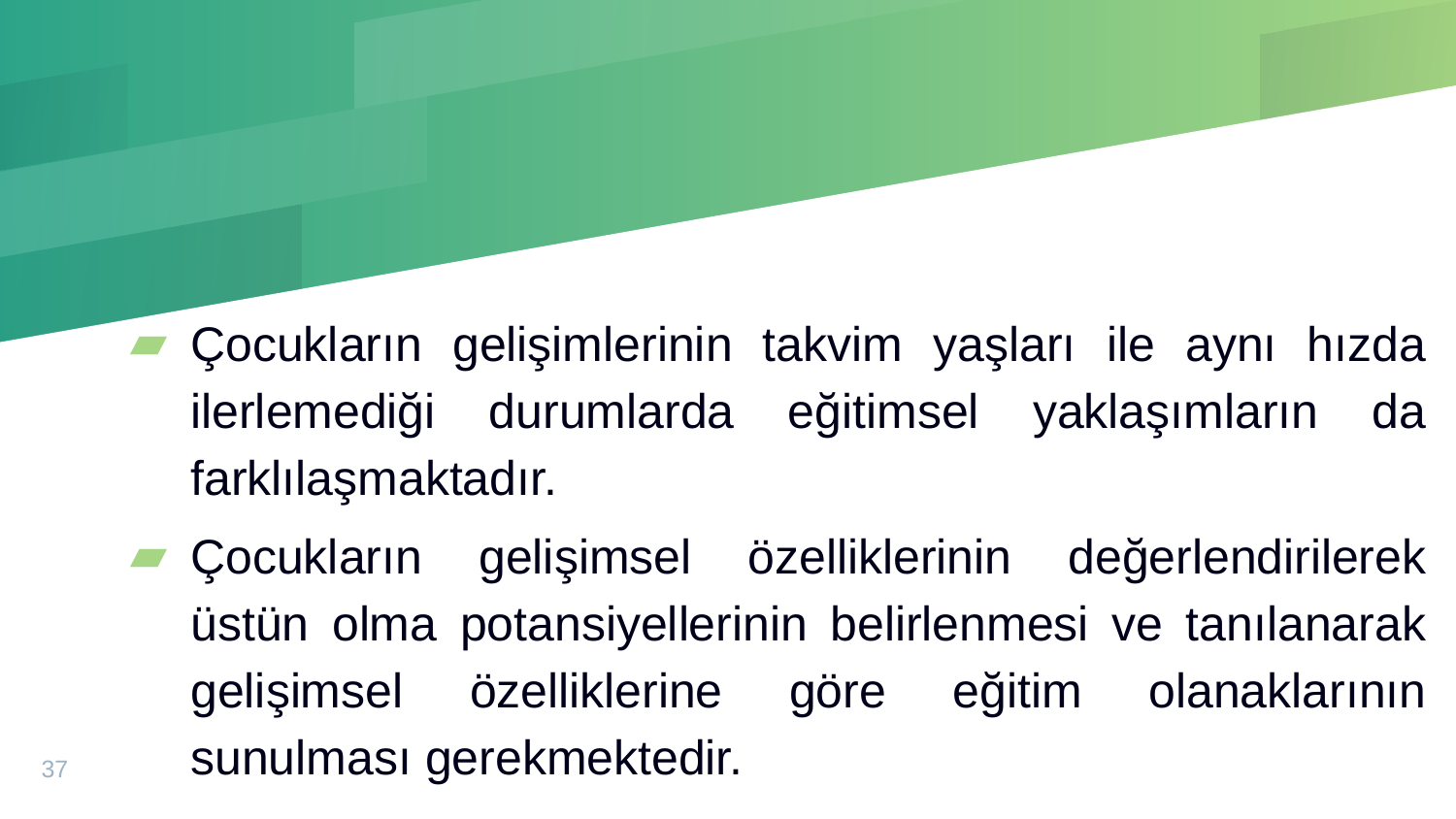

#
Çocukların gelişimlerinin takvim yaşları ile aynı hızda ilerlemediği durumlarda eğitimsel yaklaşımların da farklılaşmaktadır.
Çocukların gelişimsel özelliklerinin değerlendirilerek üstün olma potansiyellerinin belirlenmesi ve tanılanarak gelişimsel özelliklerine göre eğitim olanaklarının sunulması gerekmektedir.

37